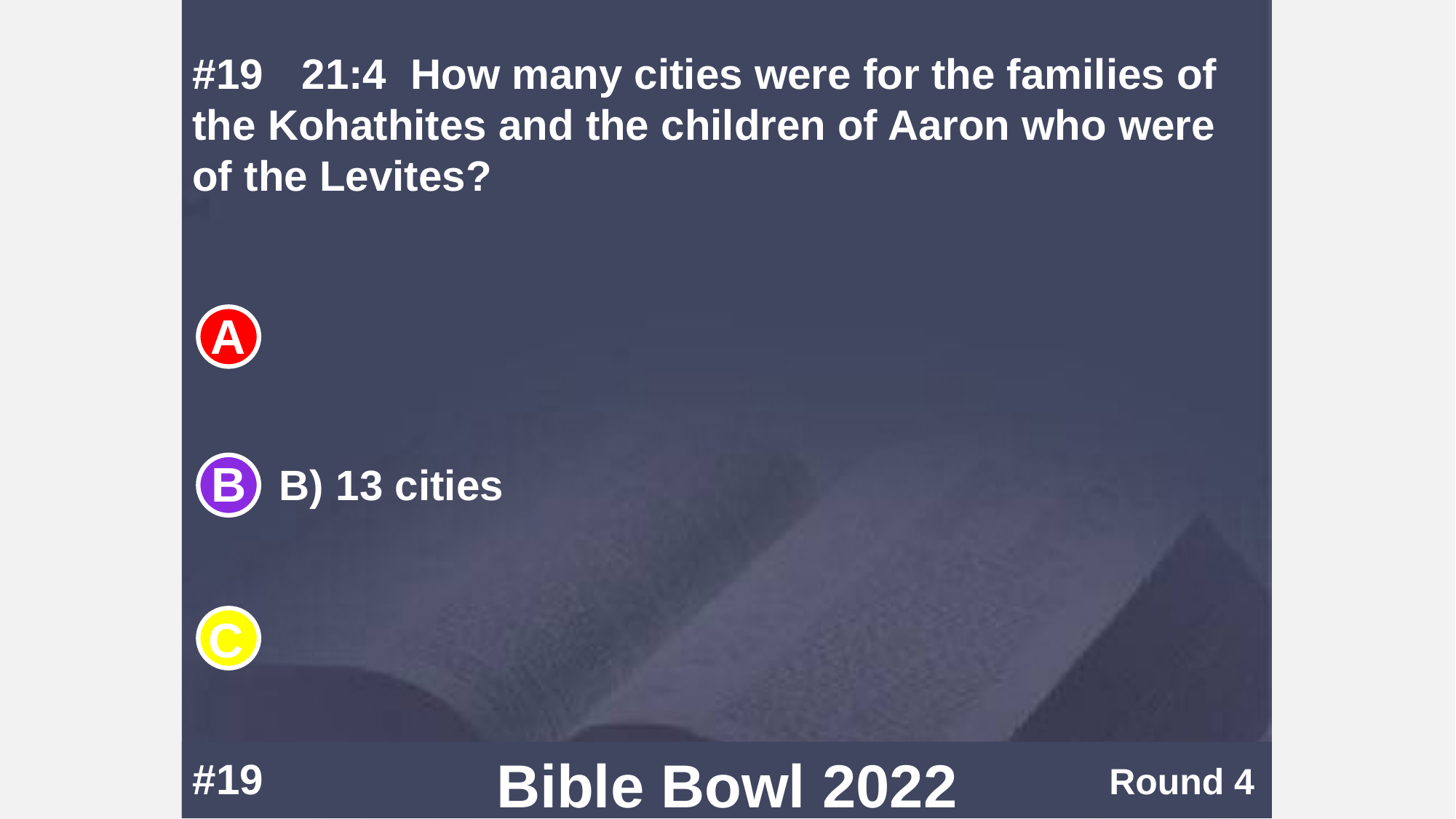

#19	21:4	How many cities were for the families of the Kohathites and the children of Aaron who were of the Levites?
B) 13 cities
#19